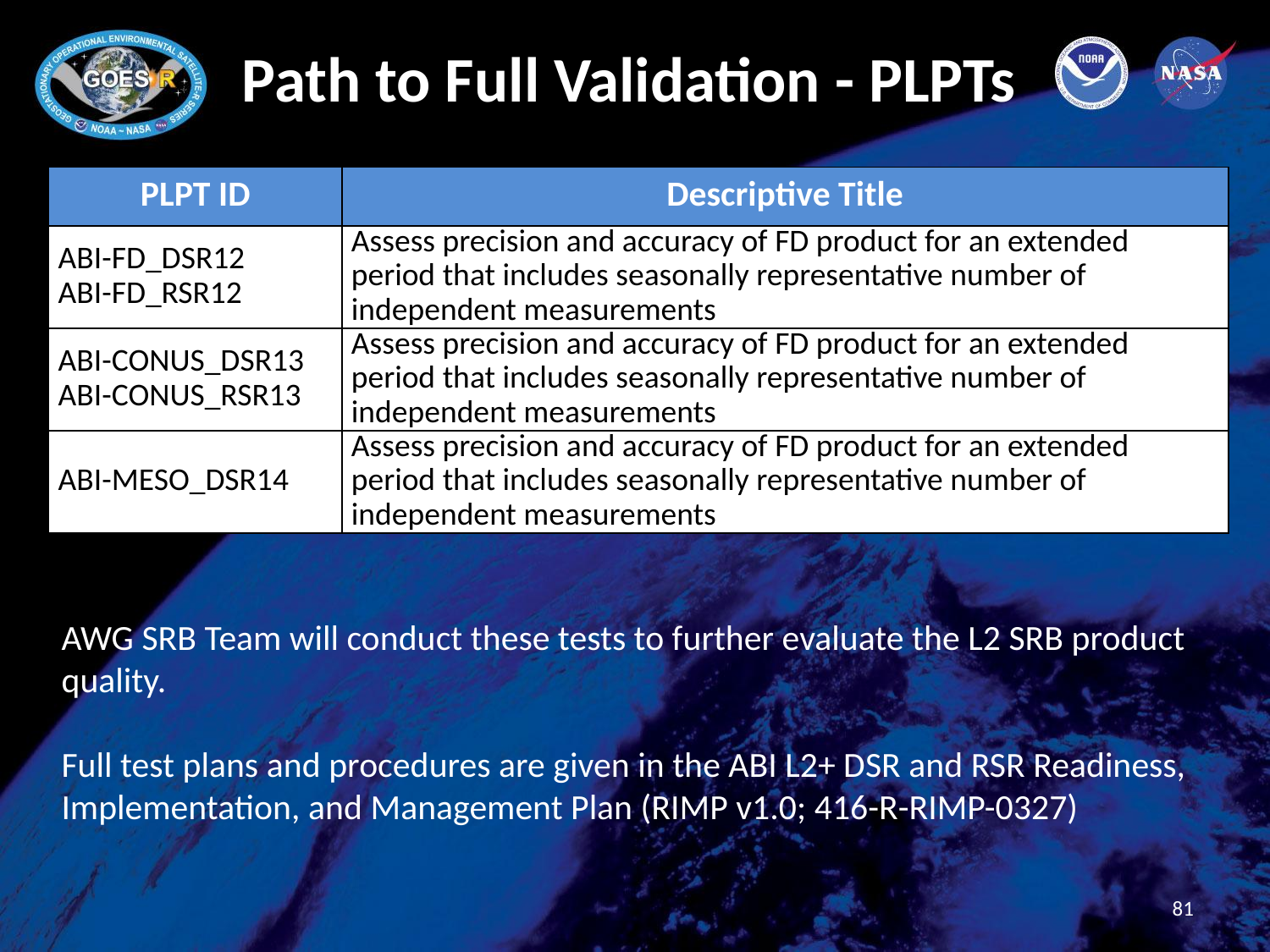

# Path to Full Validation - PLPTs
| PLPT ID | Descriptive Title |
| --- | --- |
| ABI-FD\_DSR12 ABI-FD\_RSR12 | Assess precision and accuracy of FD product for an extended period that includes seasonally representative number of independent measurements |
| ABI-CONUS\_DSR13 ABI-CONUS\_RSR13 | Assess precision and accuracy of FD product for an extended period that includes seasonally representative number of independent measurements |
| ABI-MESO\_DSR14 | Assess precision and accuracy of FD product for an extended period that includes seasonally representative number of independent measurements |
AWG SRB Team will conduct these tests to further evaluate the L2 SRB product quality.

Full test plans and procedures are given in the ABI L2+ DSR and RSR Readiness, Implementation, and Management Plan (RIMP v1.0; 416-R-RIMP-0327)
81